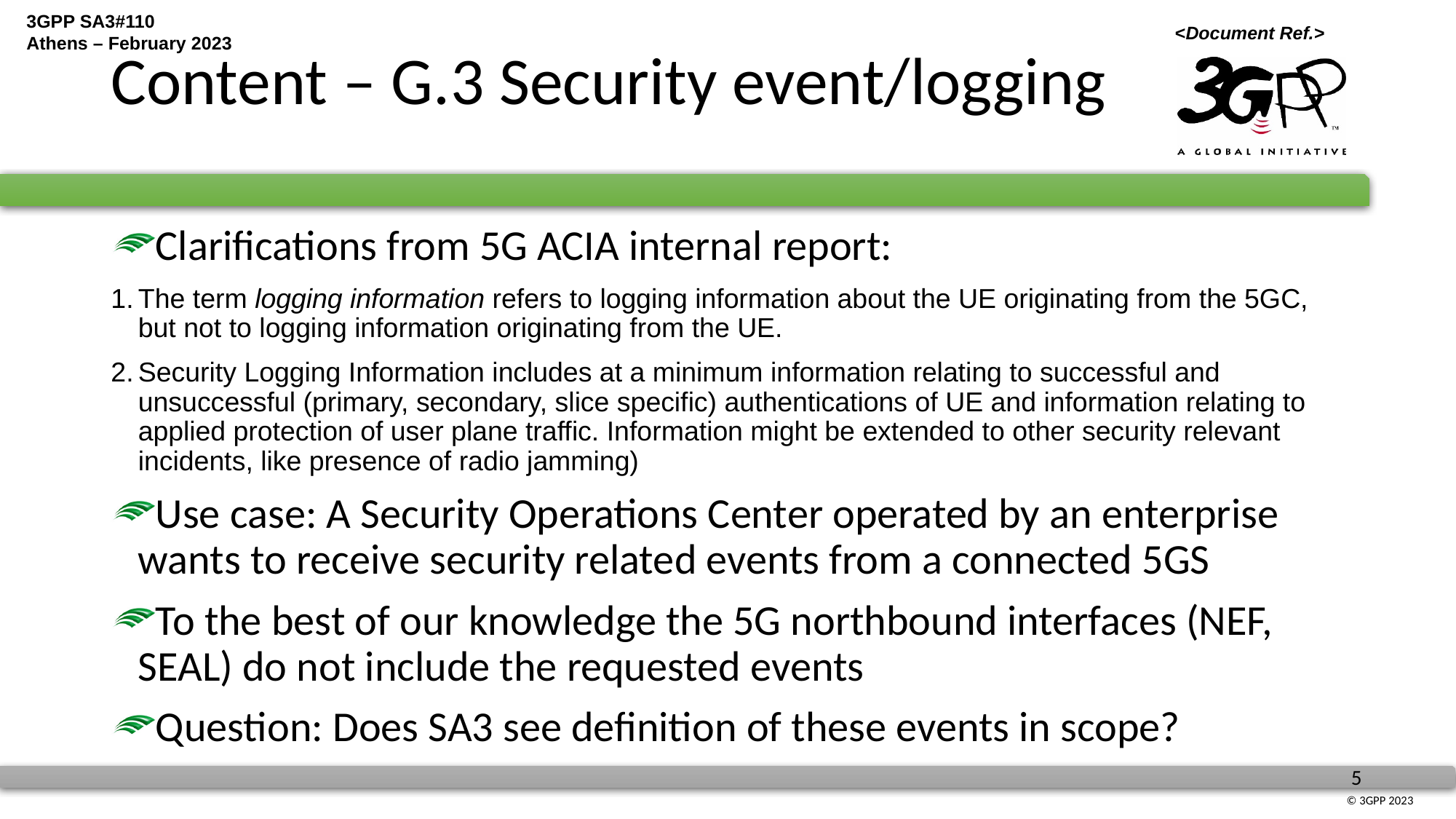

# Content – G.3 Security event/logging
Clarifications from 5G ACIA internal report:
The term logging information refers to logging information about the UE originating from the 5GC, but not to logging information originating from the UE.
Security Logging Information includes at a minimum information relating to successful and unsuccessful (primary, secondary, slice specific) authentications of UE and information relating to applied protection of user plane traffic. Information might be extended to other security relevant incidents, like presence of radio jamming)
Use case: A Security Operations Center operated by an enterprise wants to receive security related events from a connected 5GS
To the best of our knowledge the 5G northbound interfaces (NEF, SEAL) do not include the requested events
Question: Does SA3 see definition of these events in scope?